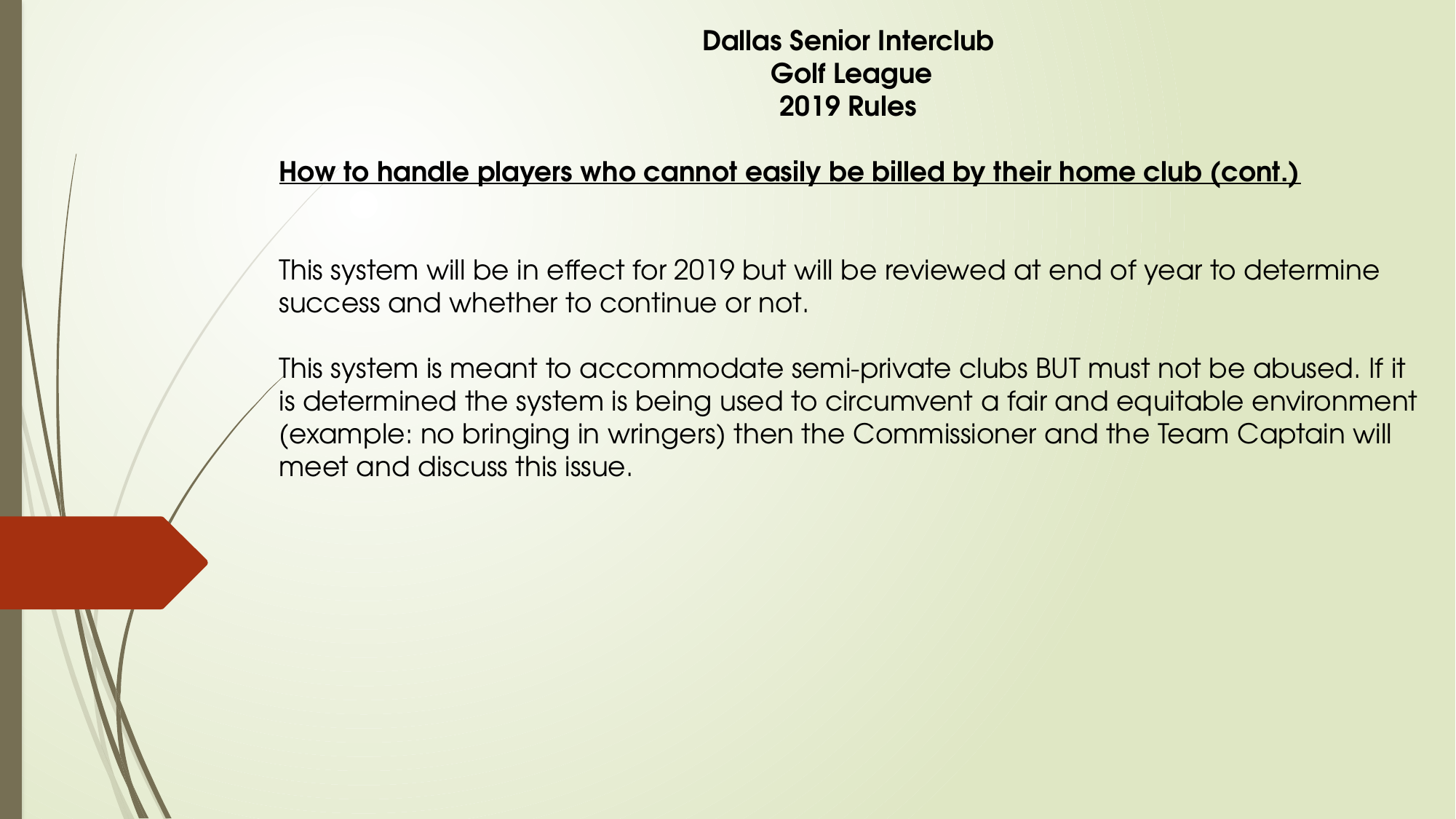

Dallas Senior Interclub
Golf League
2019 Rules

How to handle players who cannot easily be billed by their home club (cont.)

This system will be in effect for 2019 but will be reviewed at end of year to determine success and whether to continue or not.

This system is meant to accommodate semi-private clubs BUT must not be abused. If it is determined the system is being used to circumvent a fair and equitable environment (example: no bringing in wringers) then the Commissioner and the Team Captain will meet and discuss this issue.